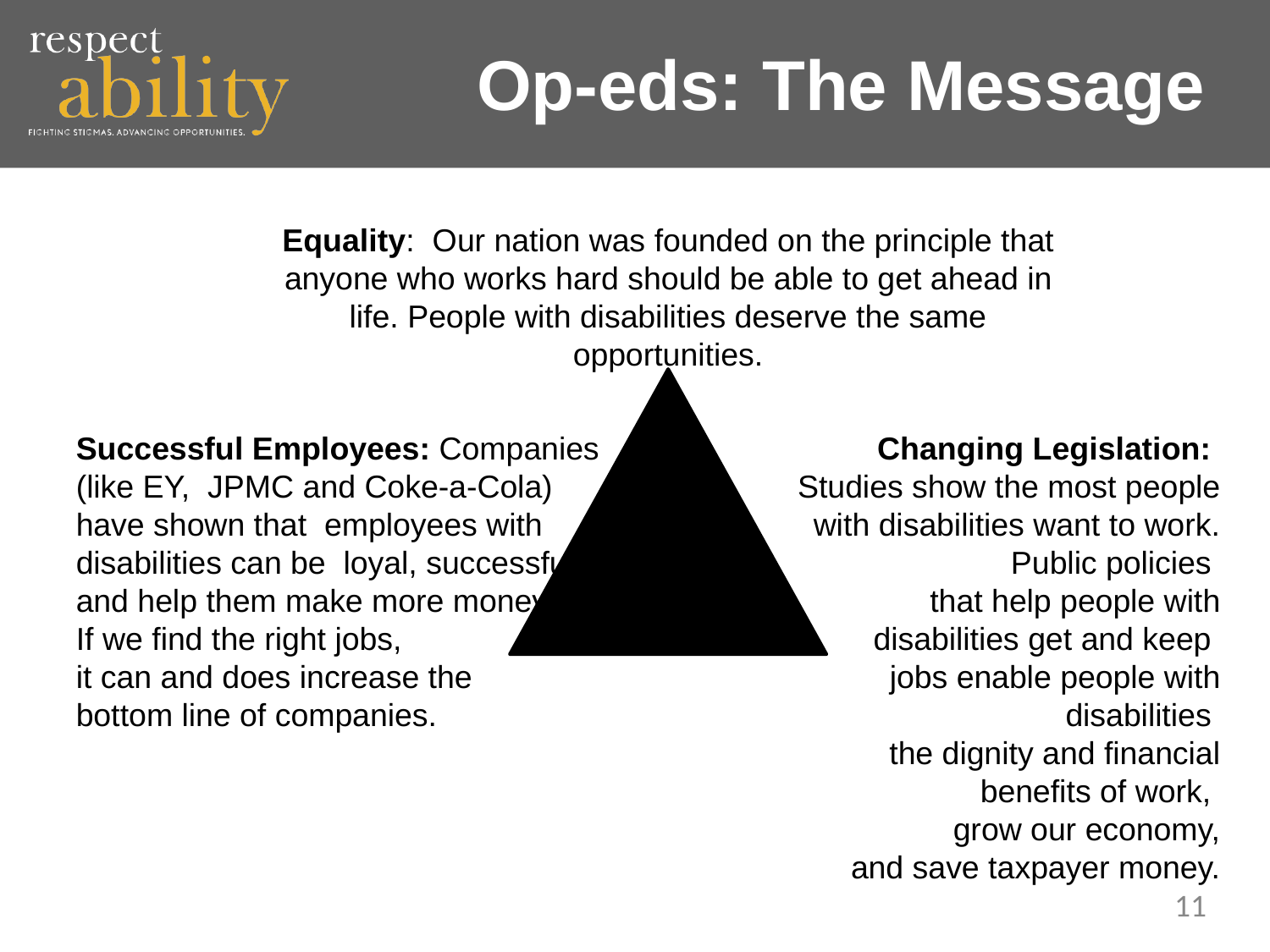

# Op-eds: The Message
Equality:  Our nation was founded on the principle that anyone who works hard should be able to get ahead in life. People with disabilities deserve the same opportunities.

Successful Employees: Companies
(like EY,  JPMC and Coke-a-Cola)
have shown that  employees with
disabilities can be  loyal, successful,
and help them make more money.
If we find the right jobs,
it can and does increase the
bottom line of companies.
Changing Legislation:
Studies show the most people with disabilities want to work. Public policies
that help people with
 disabilities get and keep
jobs enable people with disabilities
the dignity and financial benefits of work,
grow our economy,
and save taxpayer money.
11